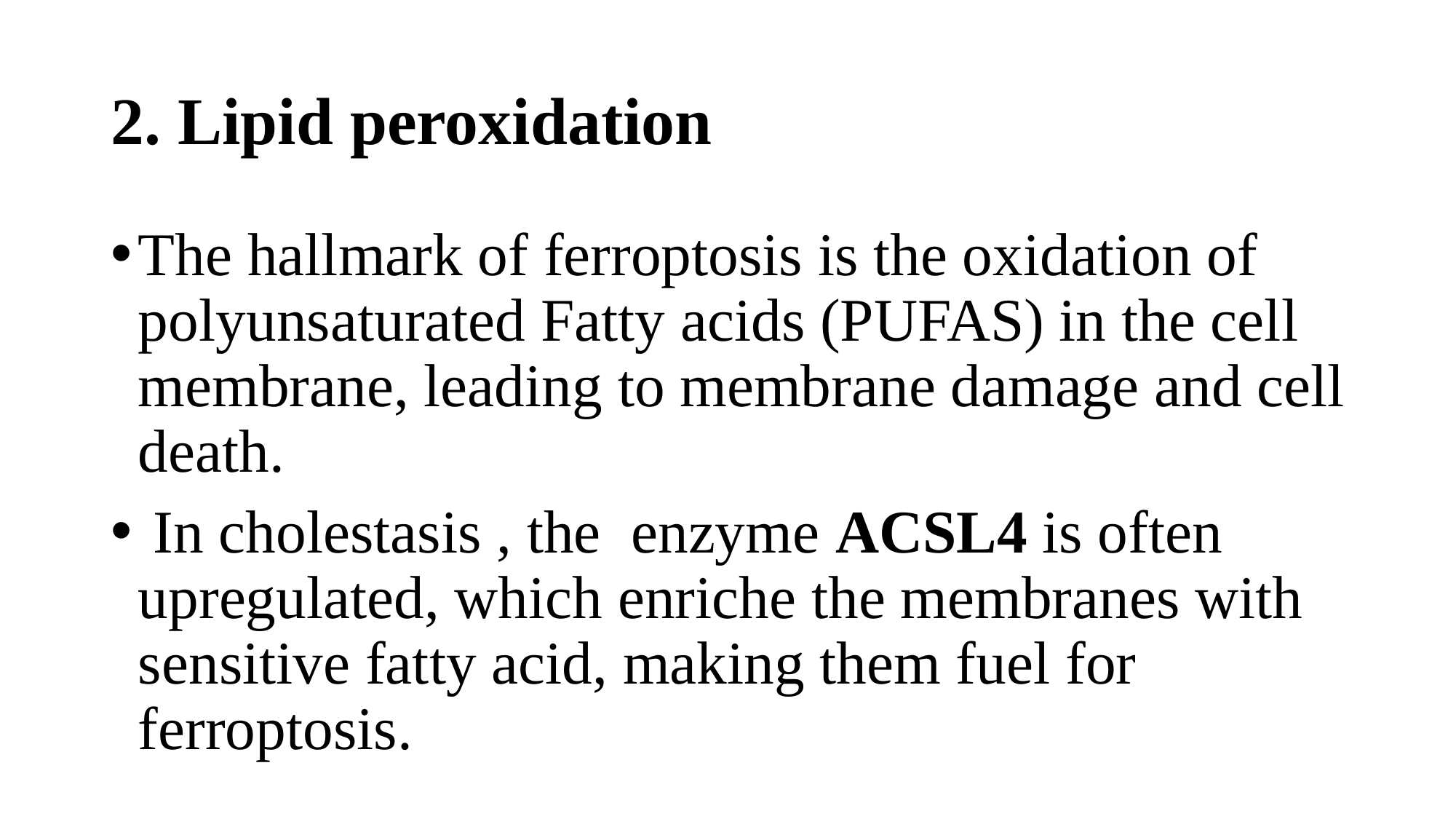

# 2. Lipid peroxidation
The hallmark of ferroptosis is the oxidation of polyunsaturated Fatty acids (PUFAS) in the cell membrane, leading to membrane damage and cell death.
 In cholestasis , the  enzyme ACSL4 is often upregulated, which enriche the membranes with sensitive fatty acid, making them fuel for ferroptosis.